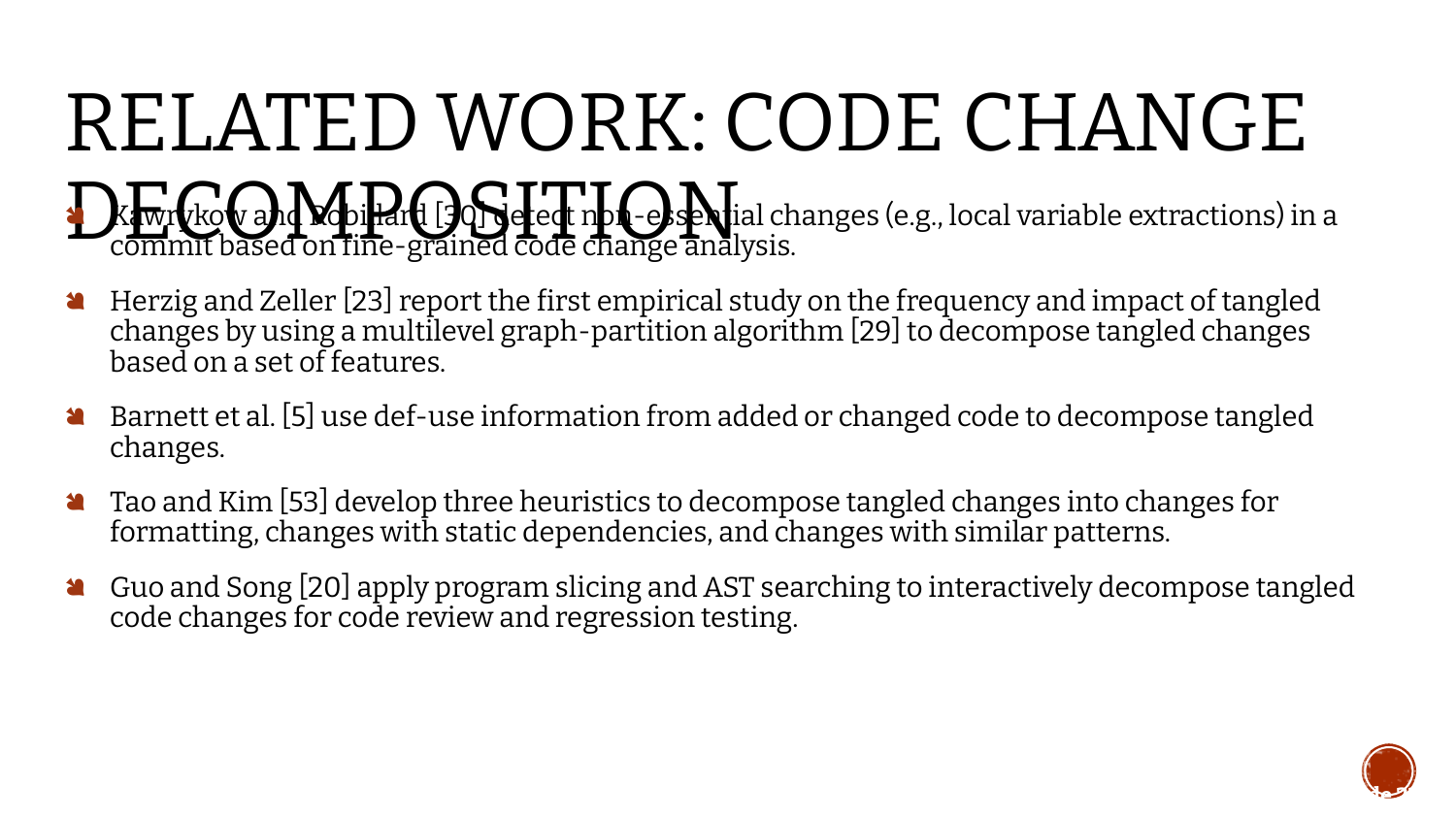

# Related work: Code Change Decomposition
Kawrykow and Robillard [30] detect non-essential changes (e.g., local variable extractions) in a commit based on fine-grained code change analysis.
Herzig and Zeller [23] report the first empirical study on the frequency and impact of tangled changes by using a multilevel graph-partition algorithm [29] to decompose tangled changes based on a set of features.
Barnett et al. [5] use def-use information from added or changed code to decompose tangled changes.
Tao and Kim [53] develop three heuristics to decompose tangled changes into changes for formatting, changes with static dependencies, and changes with similar patterns.
Guo and Song [20] apply program slicing and AST searching to interactively decompose tangled code changes for code review and regression testing.
Slide 22